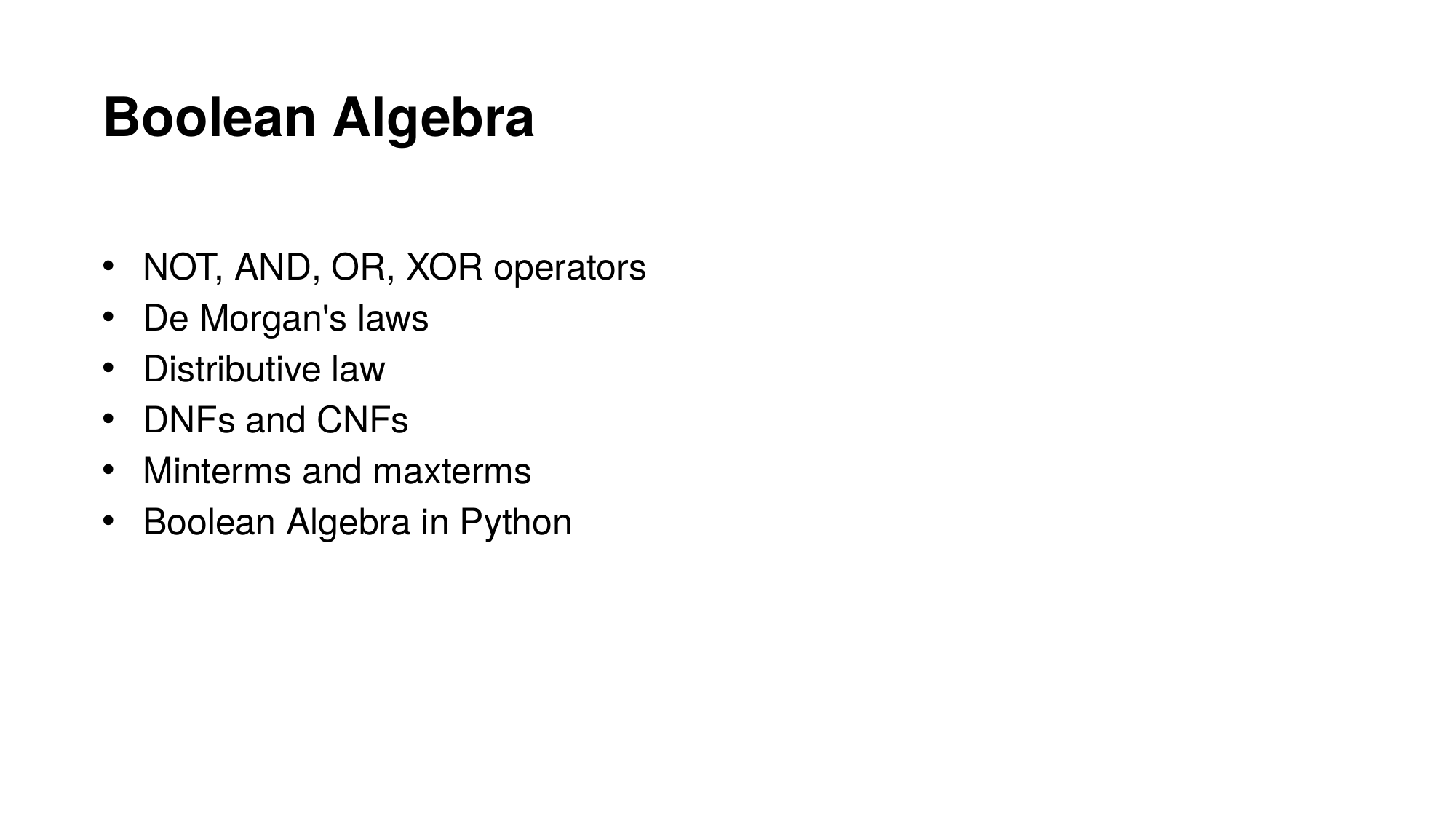

Boolean Algebra
NOT, AND, OR, XOR operators
De Morgan's laws
Distributive law
DNFs and CNFs
Minterms and maxterms
Boolean Algebra in Python